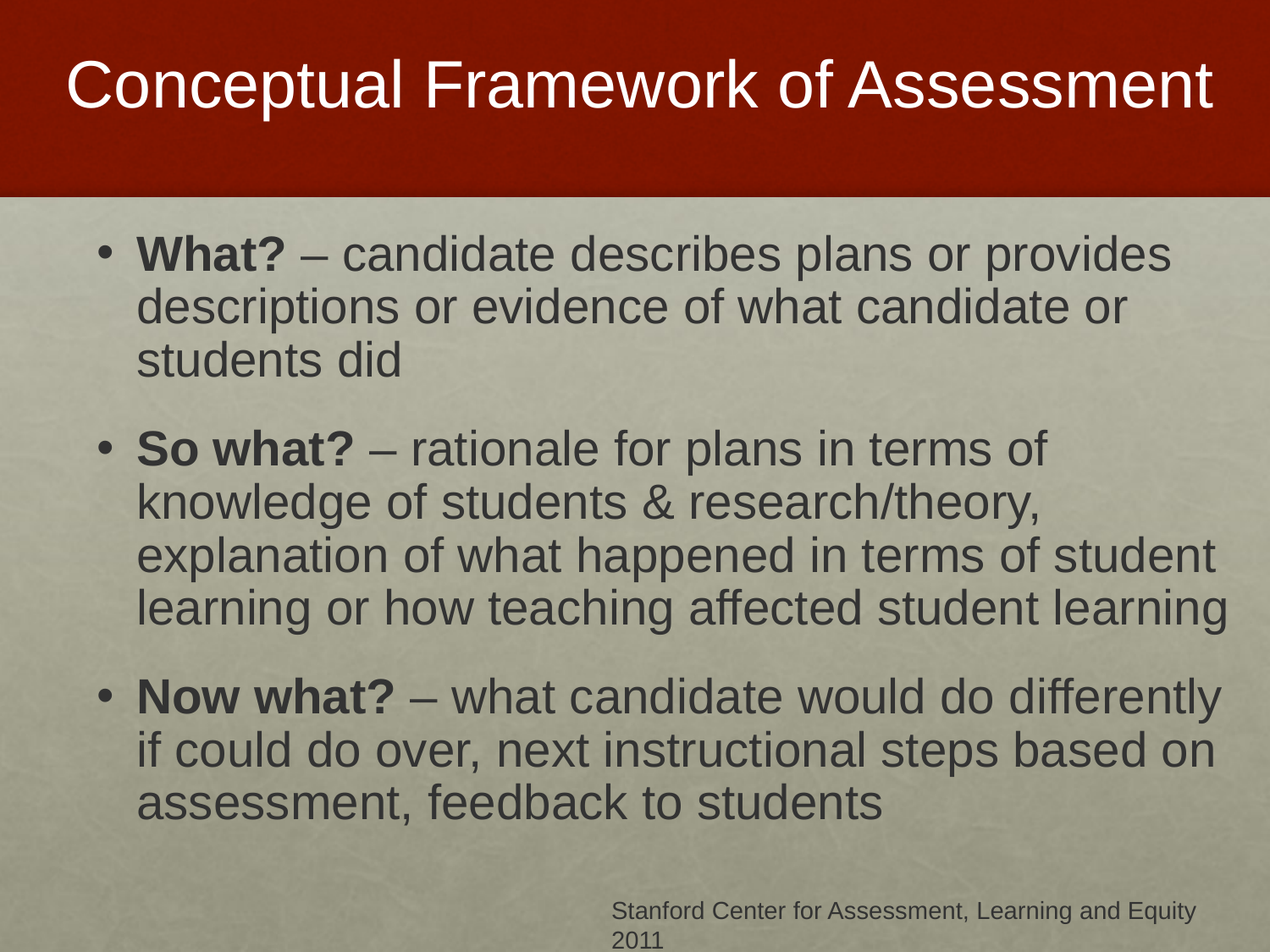

# Conceptual Framework of Assessment
What? – candidate describes plans or provides descriptions or evidence of what candidate or students did
So what? – rationale for plans in terms of knowledge of students & research/theory, explanation of what happened in terms of student learning or how teaching affected student learning
Now what? – what candidate would do differently if could do over, next instructional steps based on assessment, feedback to students
Stanford Center for Assessment, Learning and Equity  2011